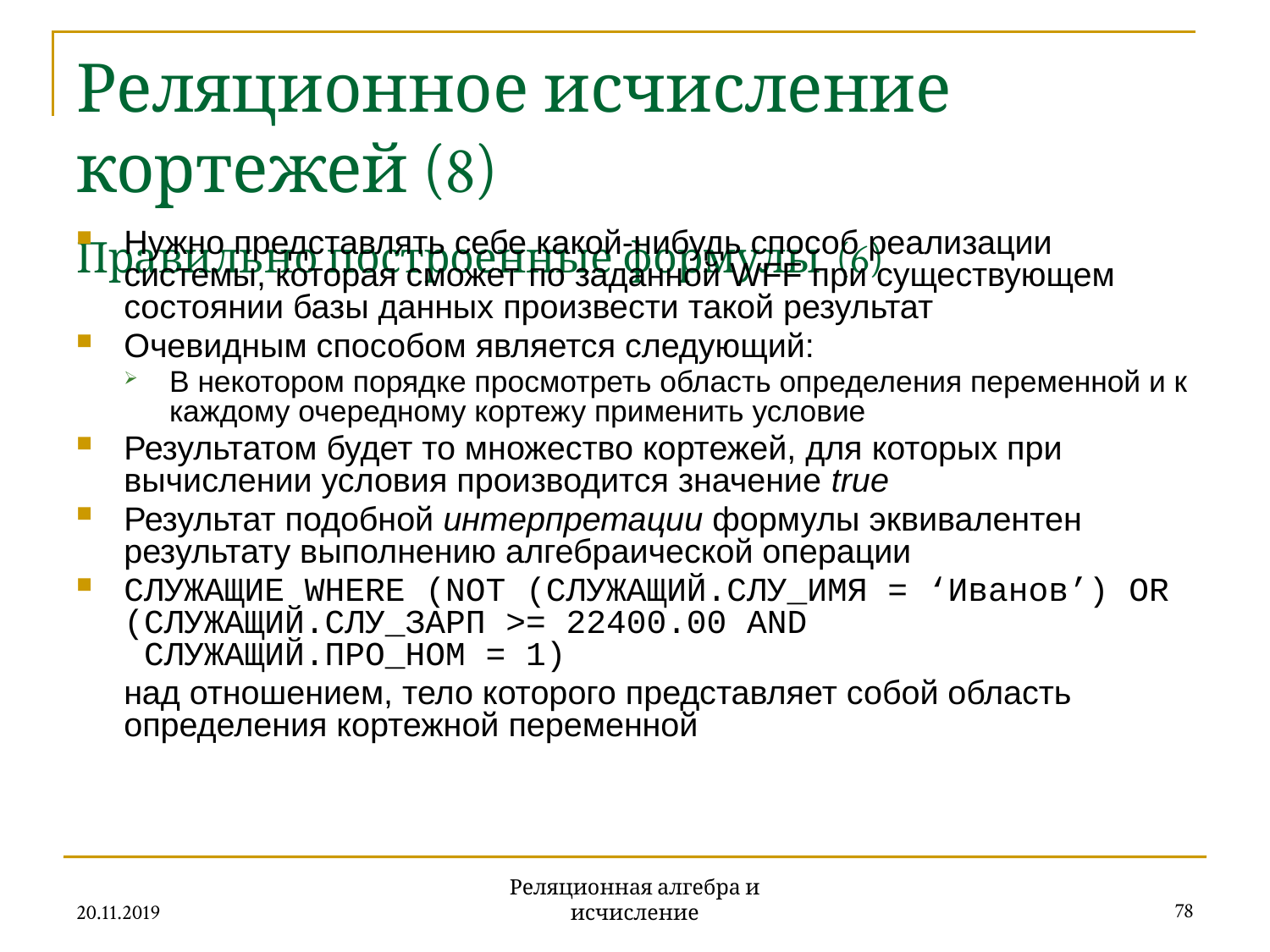

# Реляционное исчисление кортежей (8) Правильно построенные формулы (6)
Нужно представлять себе какой-нибудь способ реализации системы, которая сможет по заданной WFF при существующем состоянии базы данных произвести такой результат
Очевидным способом является следующий:
В некотором порядке просмотреть область определения переменной и к каждому очередному кортежу применить условие
Результатом будет то множество кортежей, для которых при вычислении условия производится значение true
Результат подобной интерпретации формулы эквивалентен результату выполнению алгебраической операции
СЛУЖАЩИЕ WHERE (NOT (СЛУЖАЩИЙ.СЛУ_ИМЯ = ‘Иванов’) OR (СЛУЖАЩИЙ.СЛУ_ЗАРП >= 22400.00 AND
 СЛУЖАЩИЙ.ПРО_НОМ = 1)
	над отношением, тело которого представляет собой область определения кортежной переменной
20.11.2019
78
Реляционная алгебра и исчисление